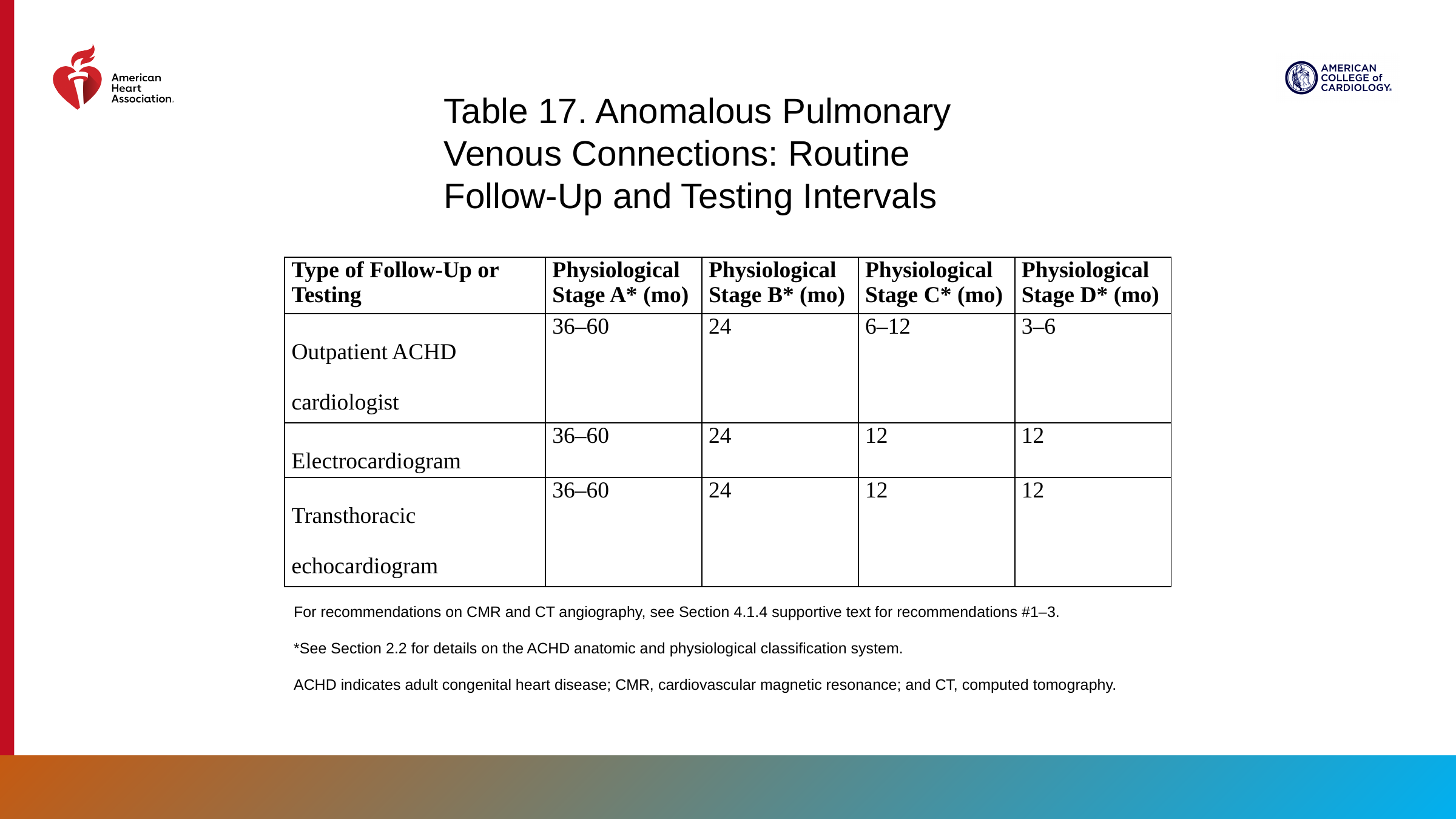

Table 17. Anomalous Pulmonary Venous Connections: Routine Follow-Up and Testing Intervals
| Type of Follow-Up or Testing | Physiological Stage A\* (mo) | Physiological Stage B\* (mo) | Physiological Stage C\* (mo) | Physiological Stage D\* (mo) |
| --- | --- | --- | --- | --- |
| Outpatient ACHD cardiologist | 36–60 | 24 | 6–12 | 3–6 |
| Electrocardiogram | 36–60 | 24 | 12 | 12 |
| Transthoracic echocardiogram | 36–60 | 24 | 12 | 12 |
For recommendations on CMR and CT angiography, see Section 4.1.4 supportive text for recommendations #1–3.

*See Section 2.2 for details on the ACHD anatomic and physiological classification system.

ACHD indicates adult congenital heart disease; CMR, cardiovascular magnetic resonance; and CT, computed tomography.